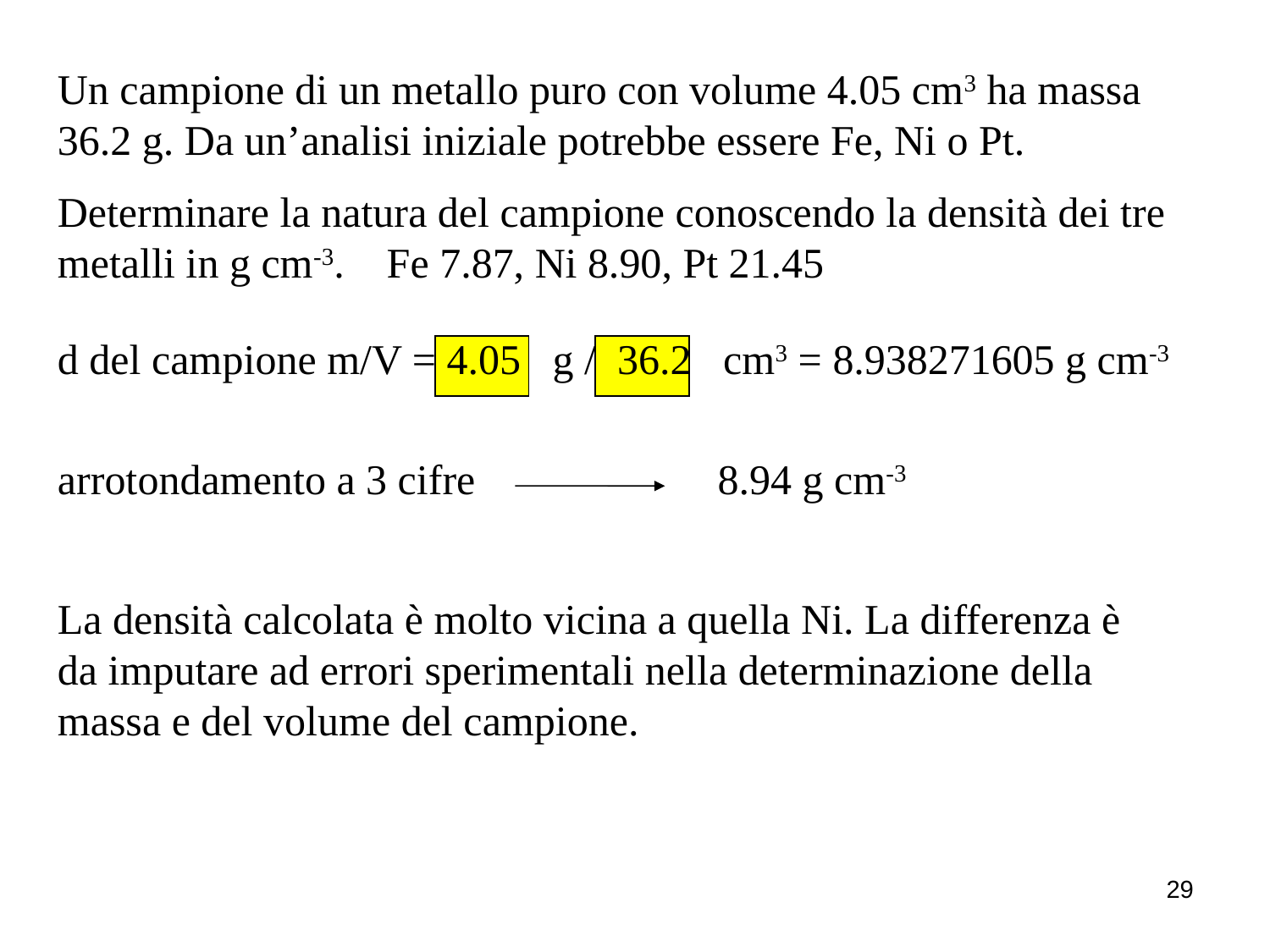

Un campione di un metallo puro con volume 4.05 cm3 ha massa 36.2 g. Da un’analisi iniziale potrebbe essere Fe, Ni o Pt.
Determinare la natura del campione conoscendo la densità dei tre metalli in g cm-3.    Fe 7.87, Ni 8.90, Pt 21.45
d del campione m/V = 4.05   g /  36.2   cm3 = 8.938271605 g cm-3

arrotondamento a 3 cifre
8.94 g cm-3

La densità calcolata è molto vicina a quella Ni. La differenza è da imputare ad errori sperimentali nella determinazione della massa e del volume del campione.
29